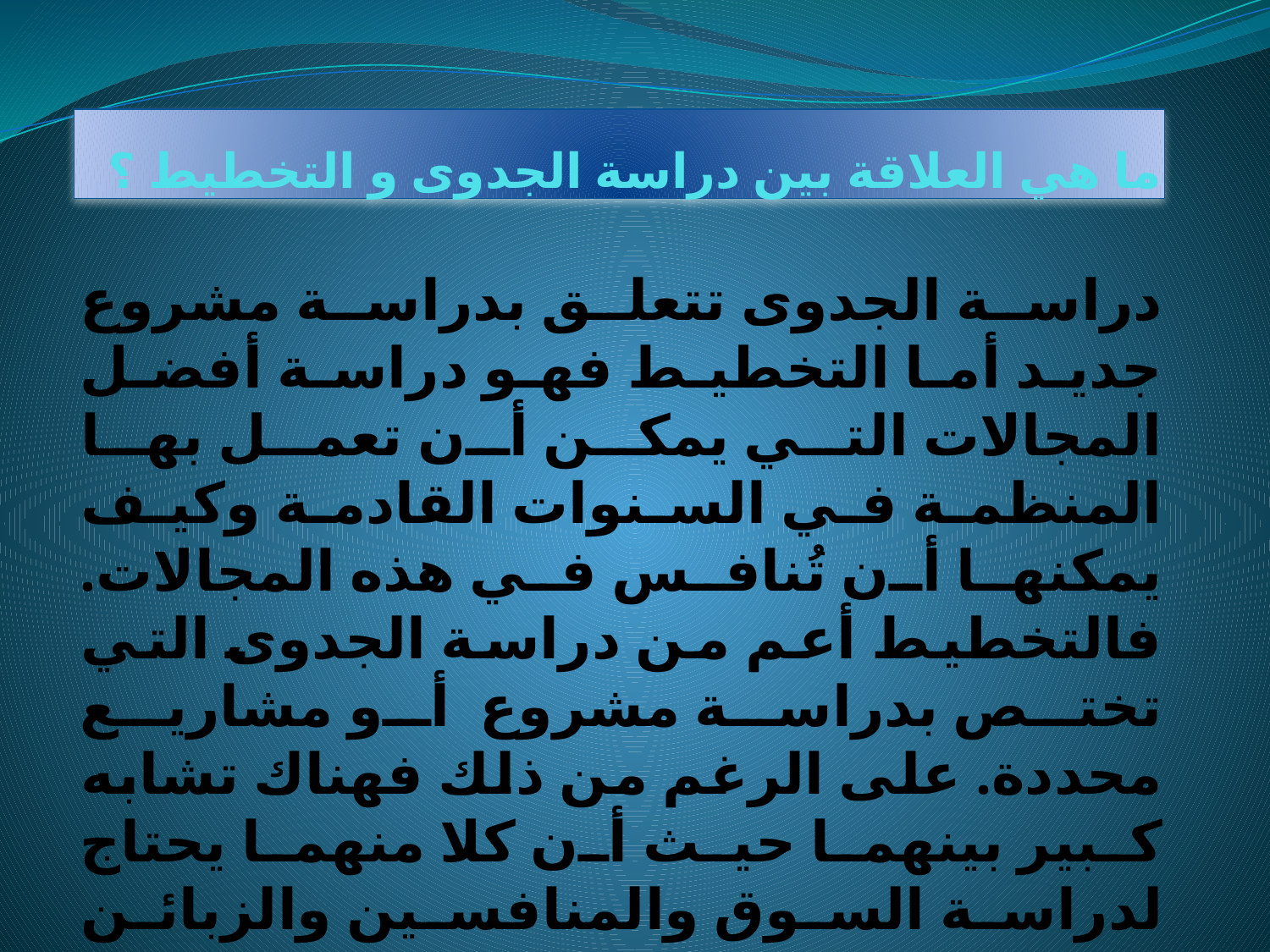

# ما هي العلاقة بين دراسة الجدوى و التخطيط ؟
دراسة الجدوى تتعلق بدراسة مشروع جديد أما التخطيط فهو دراسة أفضل المجالات التي يمكن أن تعمل بها المنظمة في السنوات القادمة وكيف يمكنها أن تُنافس في هذه المجالات. فالتخطيط أعم من دراسة الجدوى التي تختص بدراسة مشروع  أو مشاريع محددة. على الرغم من ذلك فهناك تشابه كبير بينهما حيث أن كلا منهما يحتاج لدراسة السوق والمنافسين والزبائن والعوامل الخارجية  المؤثرة  والقدرات المتوفرة لدينا والممكن تعلمها أو شرائها و ننتهي بالعائد المادي المتوقع.